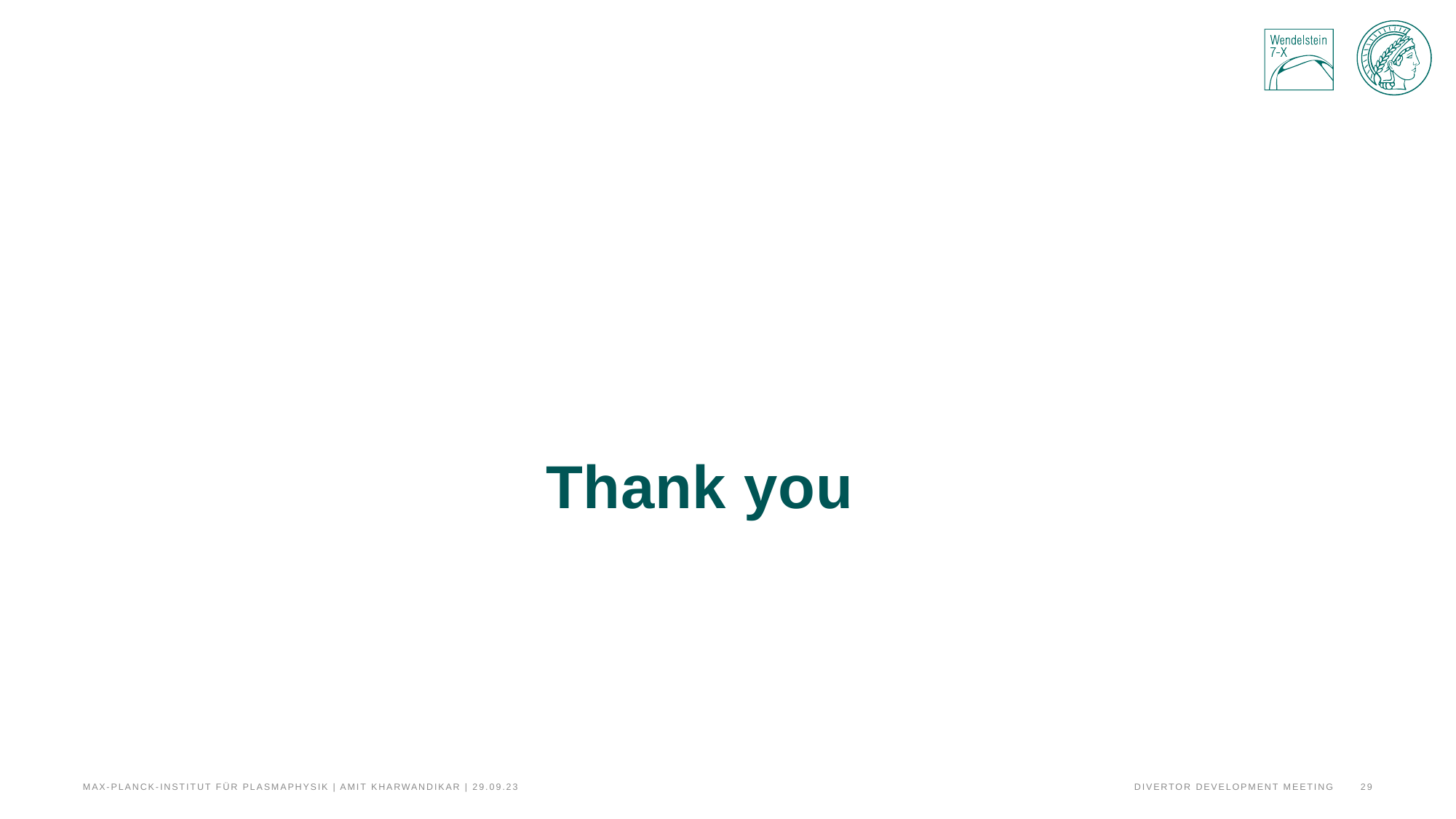

Thank you
Divertor Development Meeting
29
Max-Planck-Institut für Plasmaphysik | AMIT KHARWANDIKAR | 29.09.23